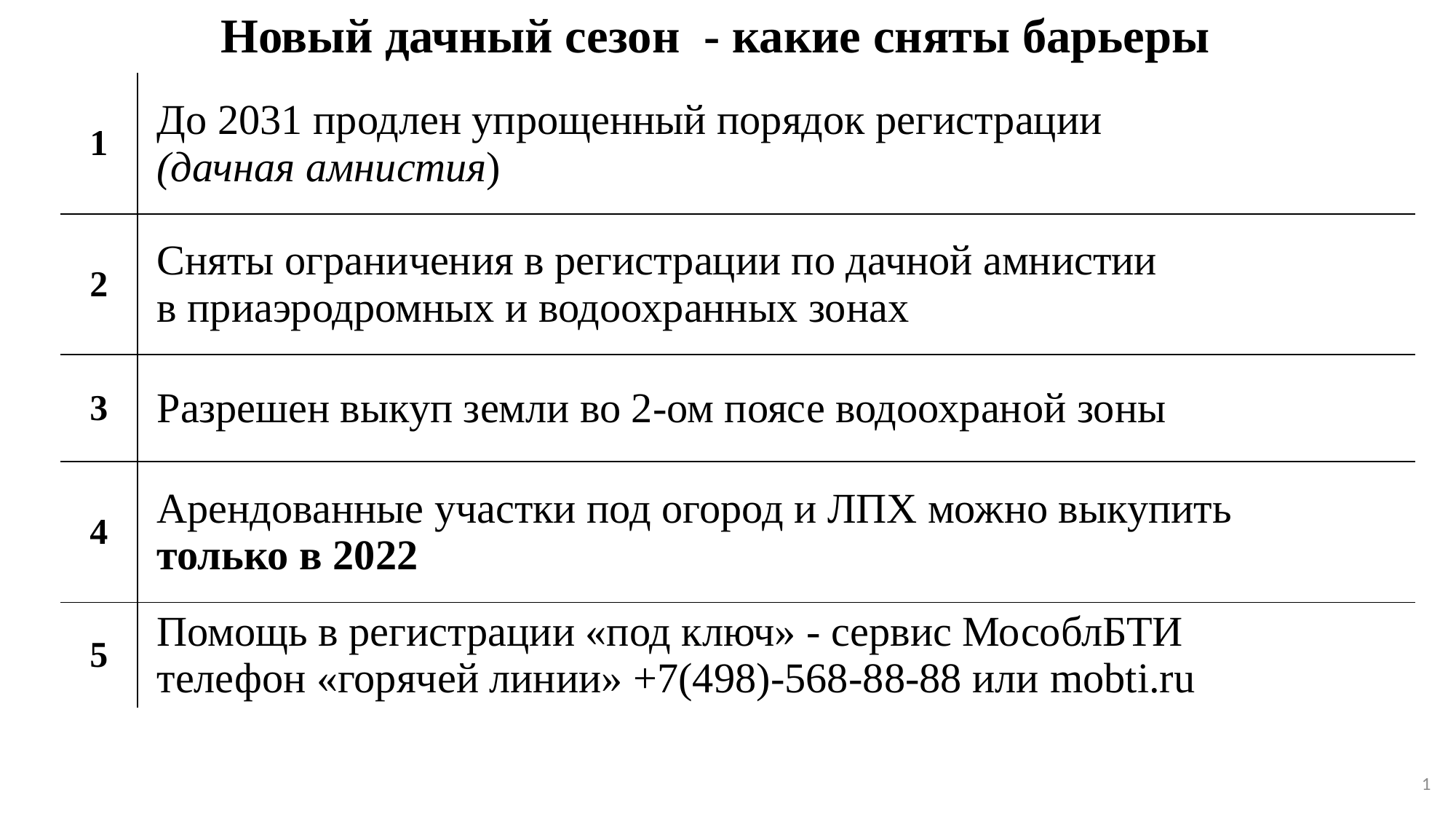

Новый дачный сезон  - какие сняты барьеры
| 1 | До 2031 продлен упрощенный порядок регистрации (дачная амнистия) |
| --- | --- |
| 2 | Сняты ограничения в регистрации по дачной амнистии в приаэродромных и водоохранных зонах |
| 3 | Разрешен выкуп земли во 2-ом поясе водоохраной зоны |
| 4 | Арендованные участки под огород и ЛПХ можно выкупить только в 2022 |
| 5 | Помощь в регистрации «под ключ» - сервис МособлБТИ телефон «горячей линии» +7(498)-568-88-88 или mobti.ru |
1